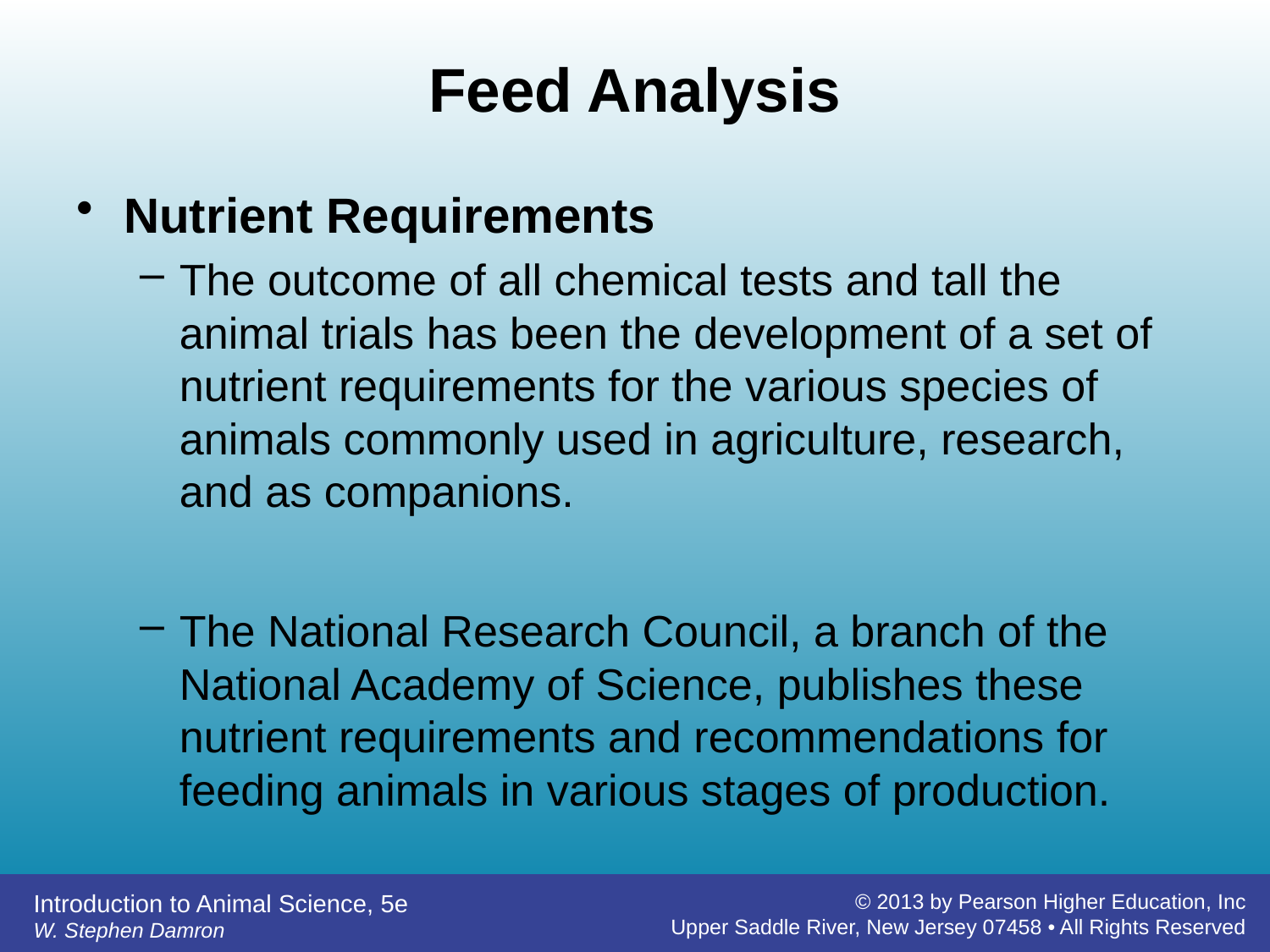

# Feed Analysis
Nutrient Requirements
The outcome of all chemical tests and tall the animal trials has been the development of a set of nutrient requirements for the various species of animals commonly used in agriculture, research, and as companions.

The National Research Council, a branch of the National Academy of Science, publishes these nutrient requirements and recommendations for feeding animals in various stages of production.